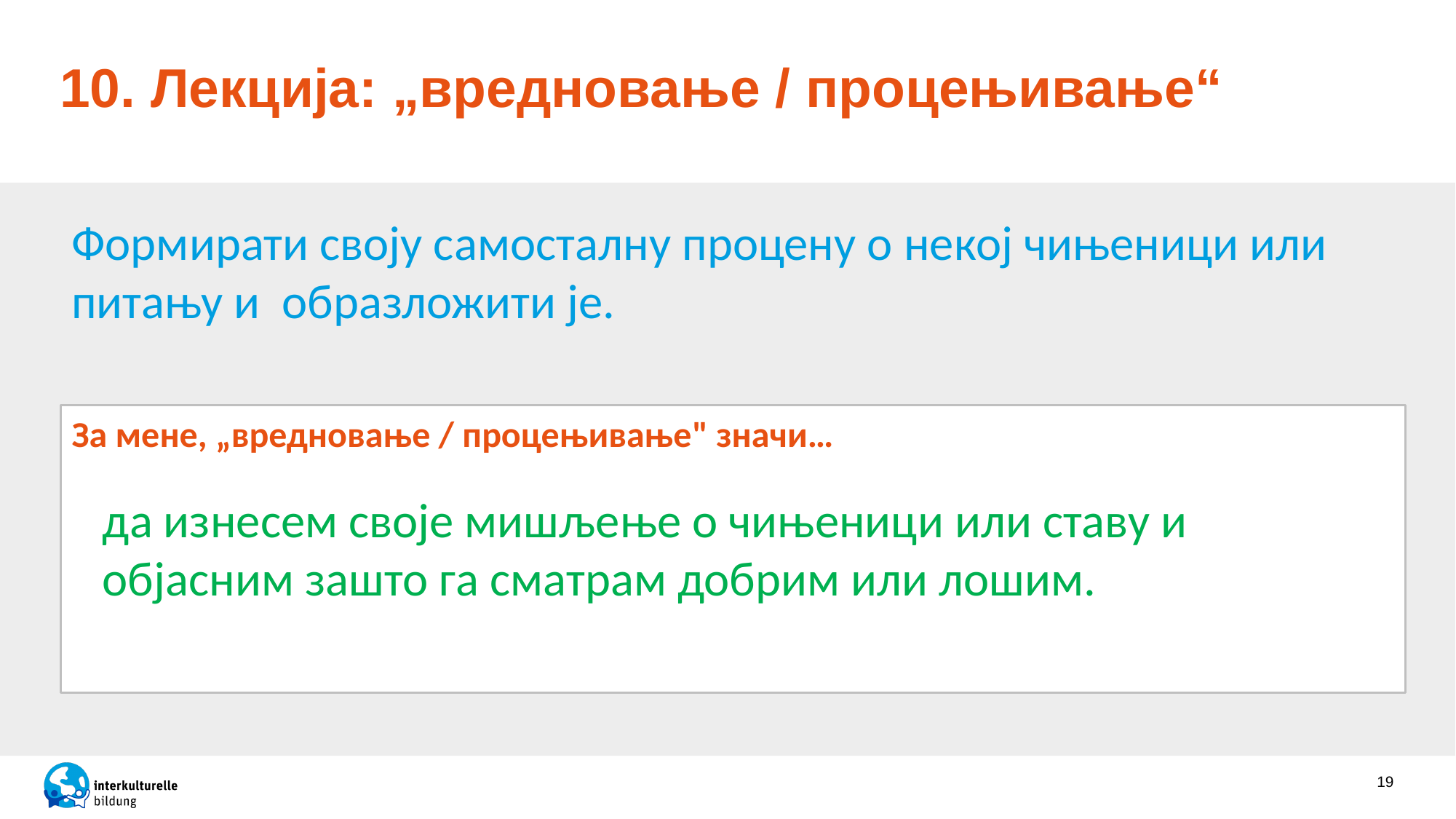

# 10. Лекција: „вредновање / процењивање“
Формирати своју самосталну процену о некој чињеници или питању и  образложити је.
За мене, „вредновање / процењивање" значи…

да изнесем своје мишљење о чињеници или ставу и објасним зашто га сматрам добрим или лошим.
19